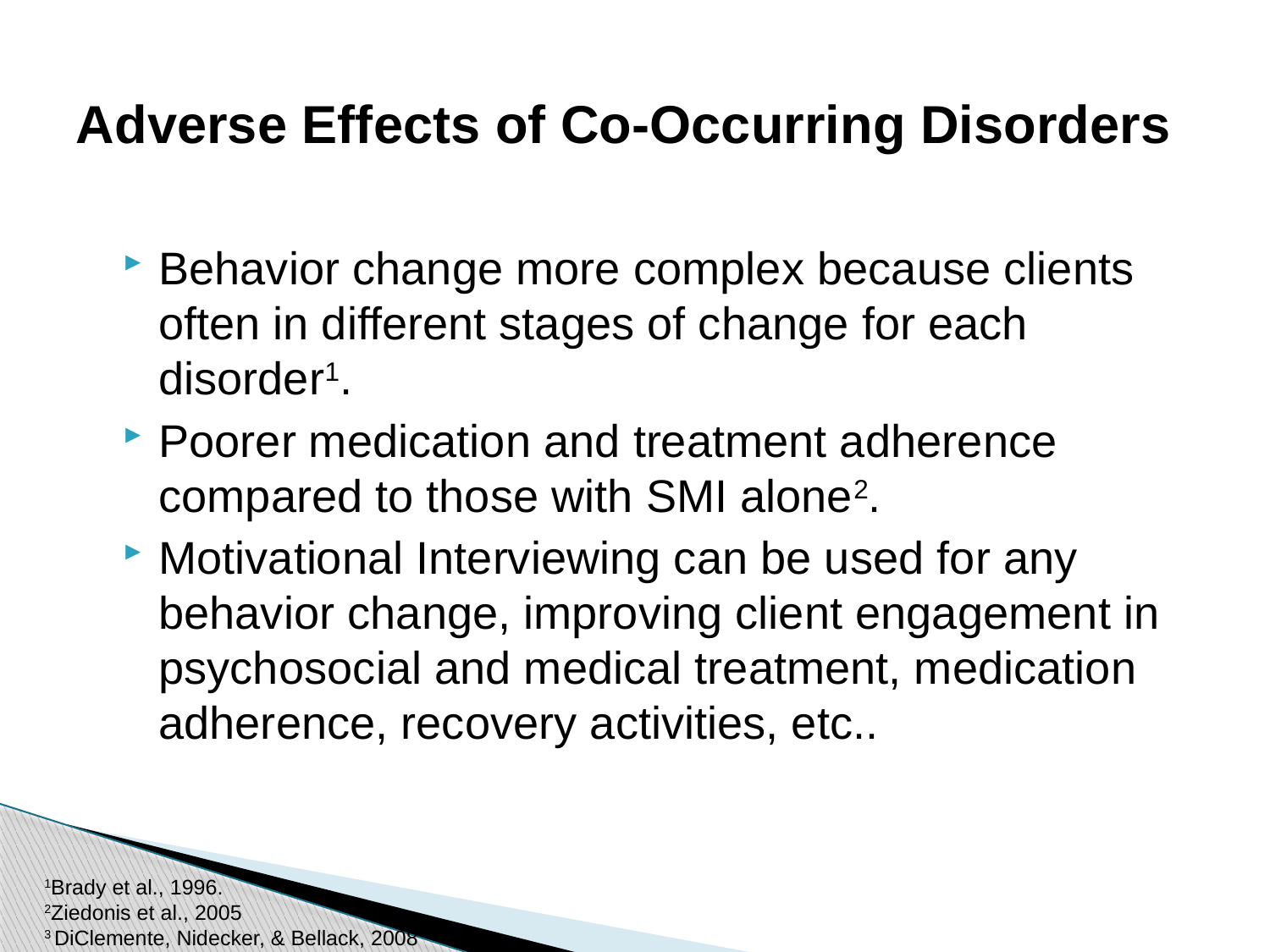

# Adverse Effects of Co-Occurring Disorders
Behavior change more complex because clients often in different stages of change for each disorder1.
Poorer medication and treatment adherence compared to those with SMI alone2.
Motivational Interviewing can be used for any behavior change, improving client engagement in psychosocial and medical treatment, medication adherence, recovery activities, etc..
1Brady et al., 1996.
2Ziedonis et al., 2005
3 DiClemente, Nidecker, & Bellack, 2008